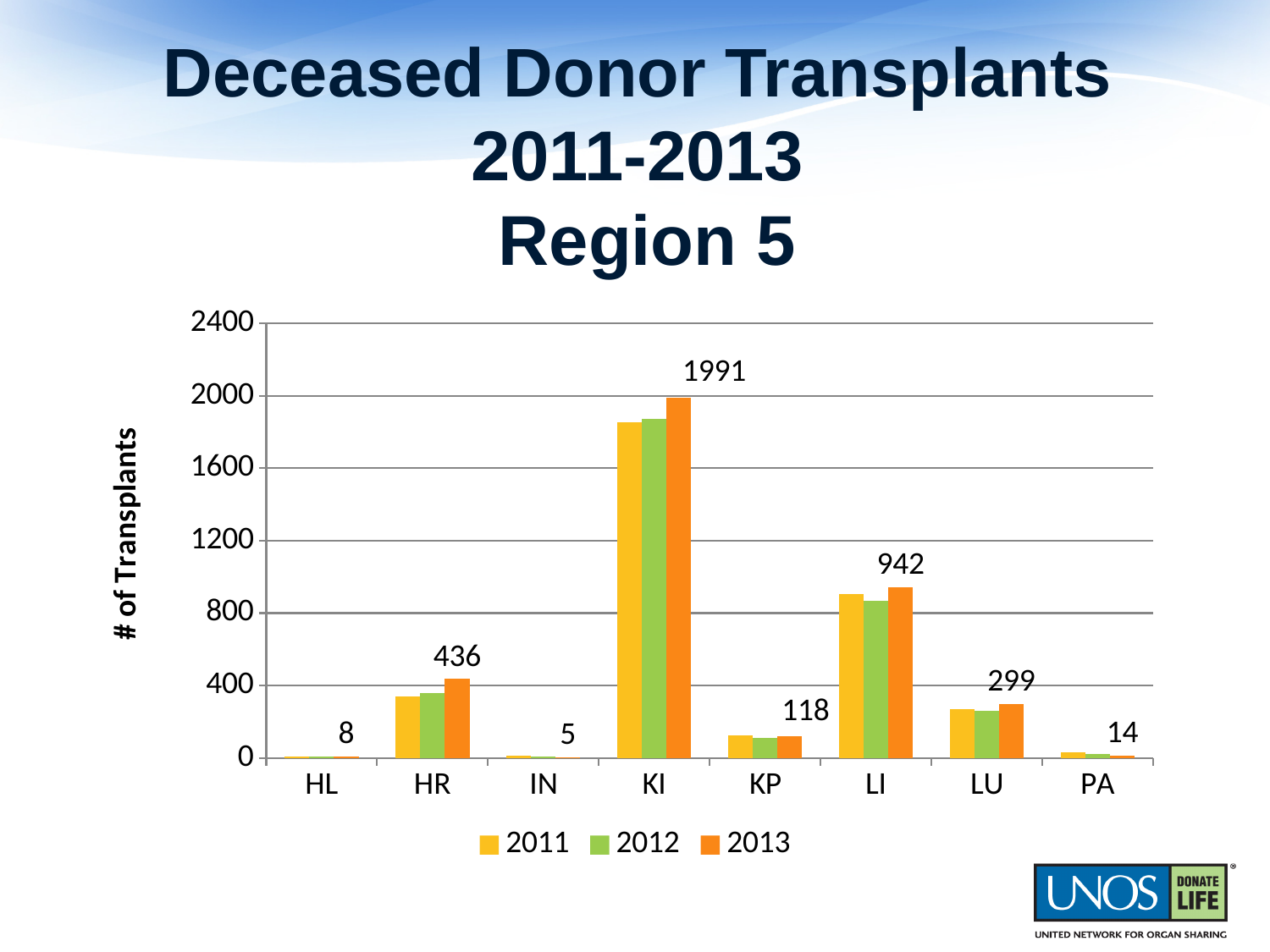

# Deceased Donor Transplants 2011-2013 Region 5

### Chart

| Category | 2011 | 2012 | 2013 |
|---|---|---|---|
| HL | 9.0 | 7.0 | 8.0 |
| HR | 341.0 | 357.0 | 436.0 |
| IN | 11.0 | 9.0 | 5.0 |
| KI | 1853.0 | 1871.0 | 1991.0 |
| KP | 123.0 | 110.0 | 118.0 |
| LI | 905.0 | 867.0 | 942.0 |
| LU | 270.0 | 259.0 | 299.0 |
| PA | 32.0 | 24.0 | 14.0 |